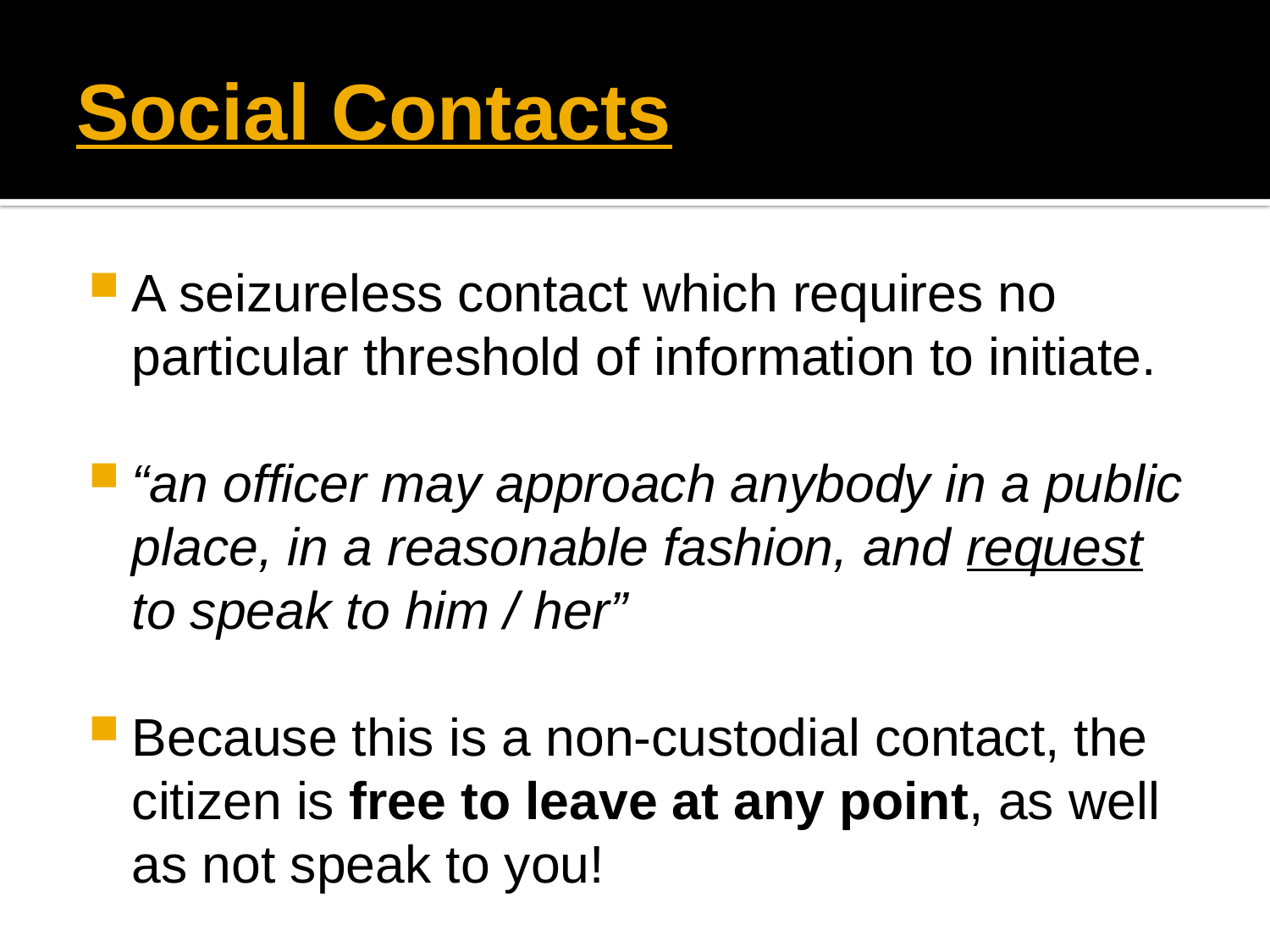

# Social Contacts
A seizureless contact which requires no particular threshold of information to initiate.

“an officer may approach anybody in a public place, in a reasonable fashion, and request to speak to him / her”

Because this is a non-custodial contact, the citizen is free to leave at any point, as well as not speak to you!